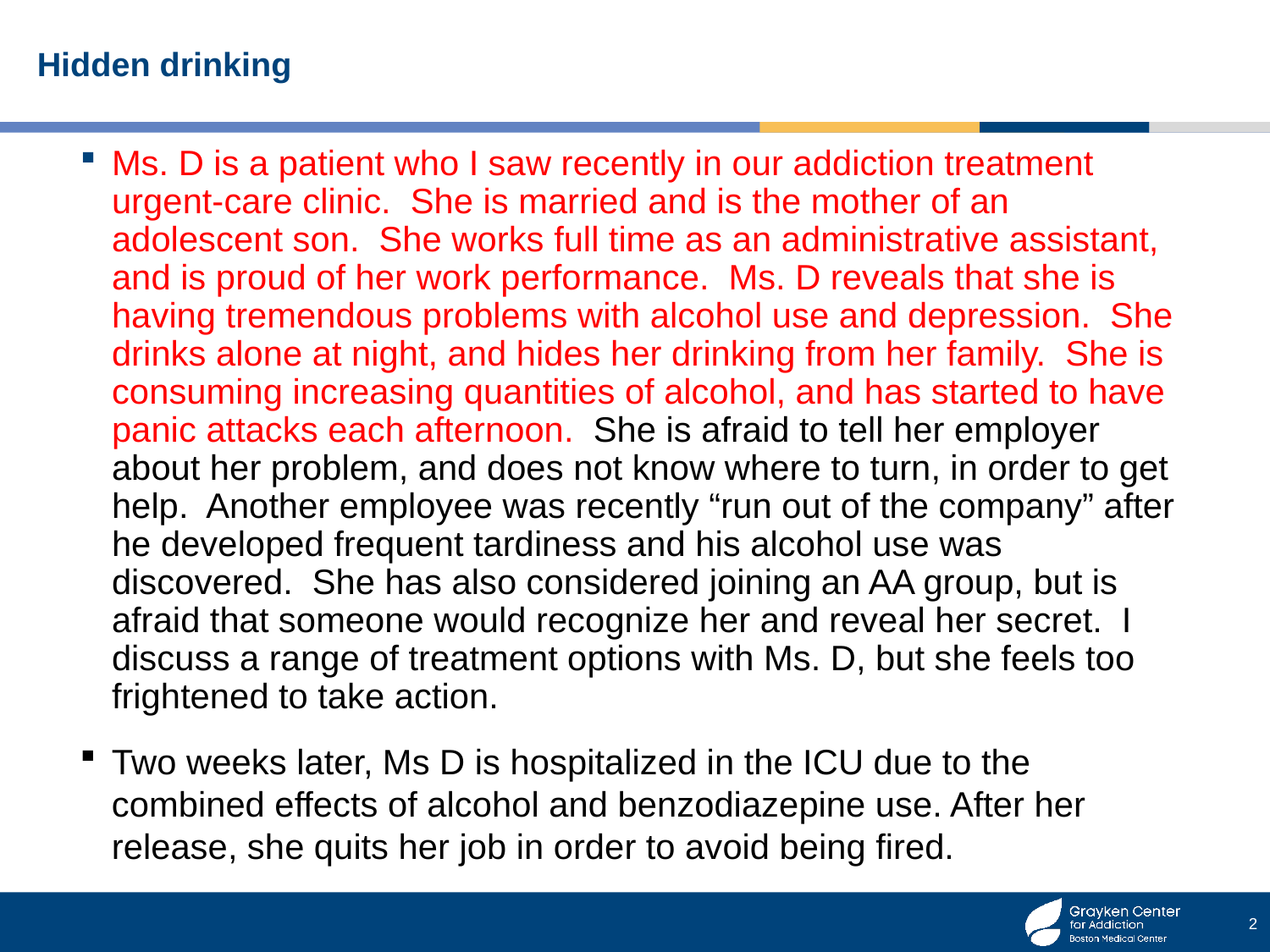

# Hidden drinking
Ms. D is a patient who I saw recently in our addiction treatment urgent-care clinic.  She is married and is the mother of an adolescent son.  She works full time as an administrative assistant, and is proud of her work performance.  Ms. D reveals that she is having tremendous problems with alcohol use and depression.  She drinks alone at night, and hides her drinking from her family.  She is consuming increasing quantities of alcohol, and has started to have panic attacks each afternoon.  She is afraid to tell her employer about her problem, and does not know where to turn, in order to get help.  Another employee was recently “run out of the company” after he developed frequent tardiness and his alcohol use was discovered.  She has also considered joining an AA group, but is afraid that someone would recognize her and reveal her secret.  I discuss a range of treatment options with Ms. D, but she feels too frightened to take action.
Two weeks later, Ms D is hospitalized in the ICU due to the combined effects of alcohol and benzodiazepine use. After her release, she quits her job in order to avoid being fired.